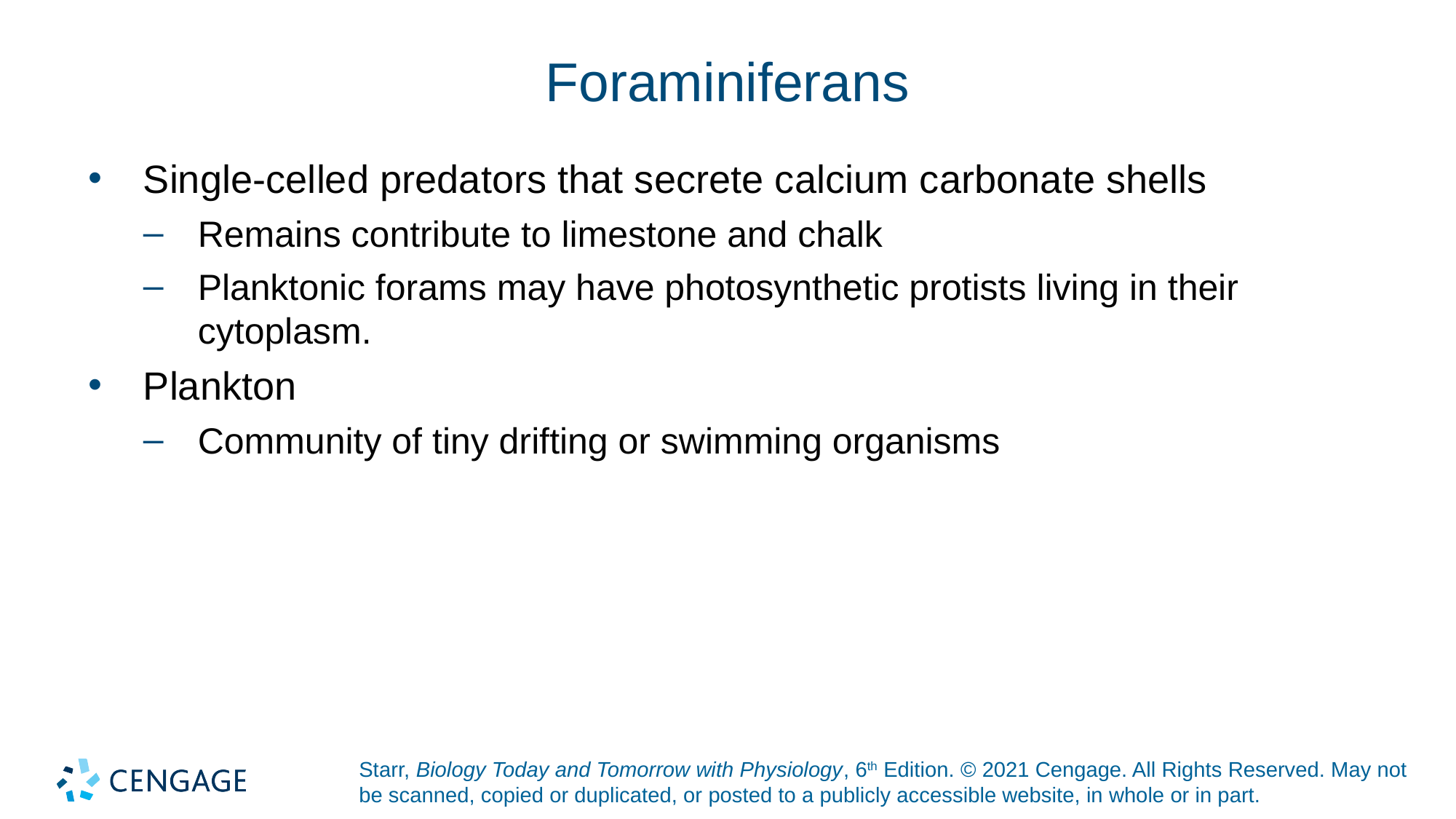

# Foraminiferans
Single-celled predators that secrete calcium carbonate shells
Remains contribute to limestone and chalk
Planktonic forams may have photosynthetic protists living in their cytoplasm.
Plankton
Community of tiny drifting or swimming organisms